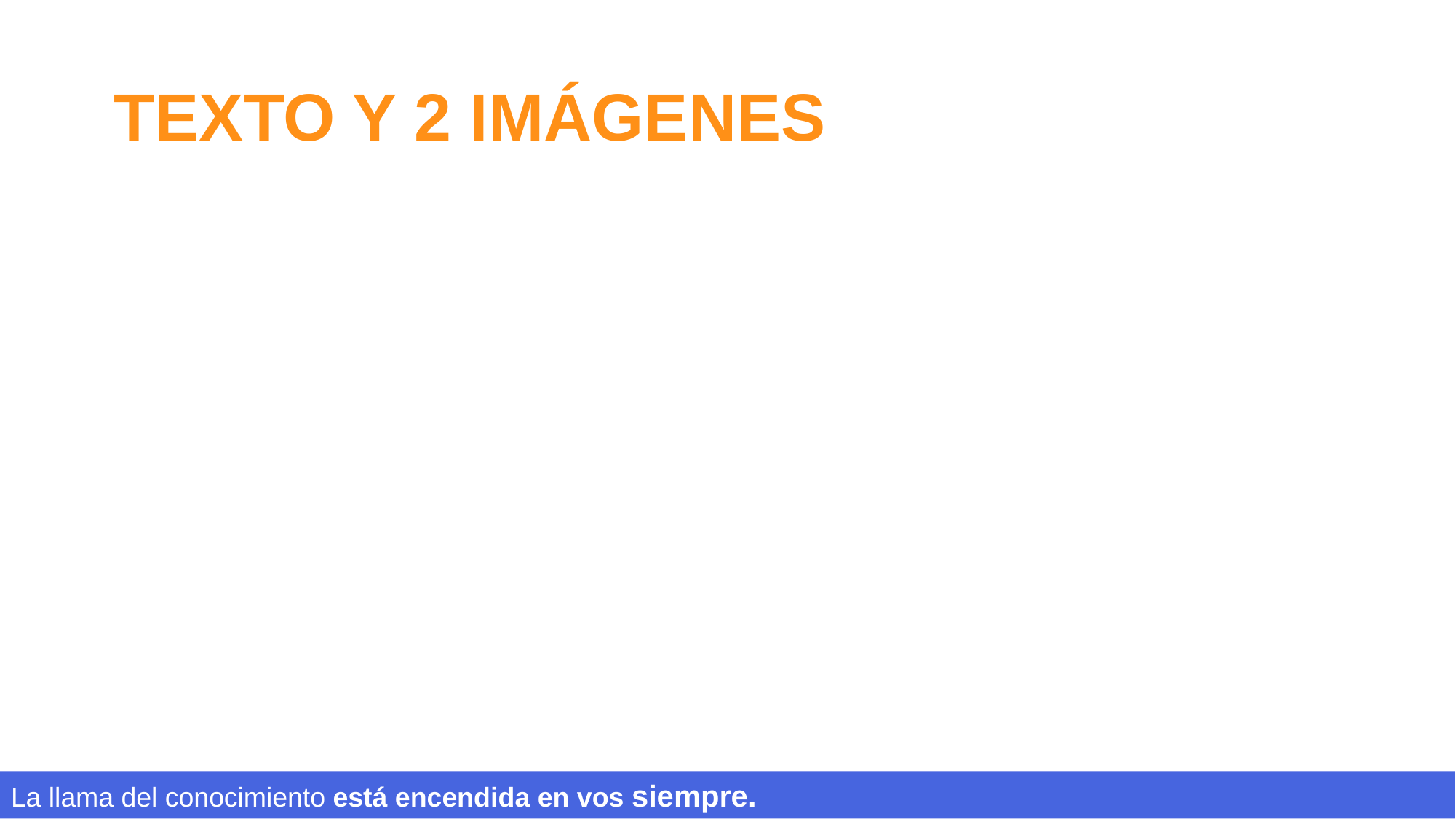

TEXTO Y 2 IMÁGENES

La llama del conocimiento está encendida en vos siempre.
8